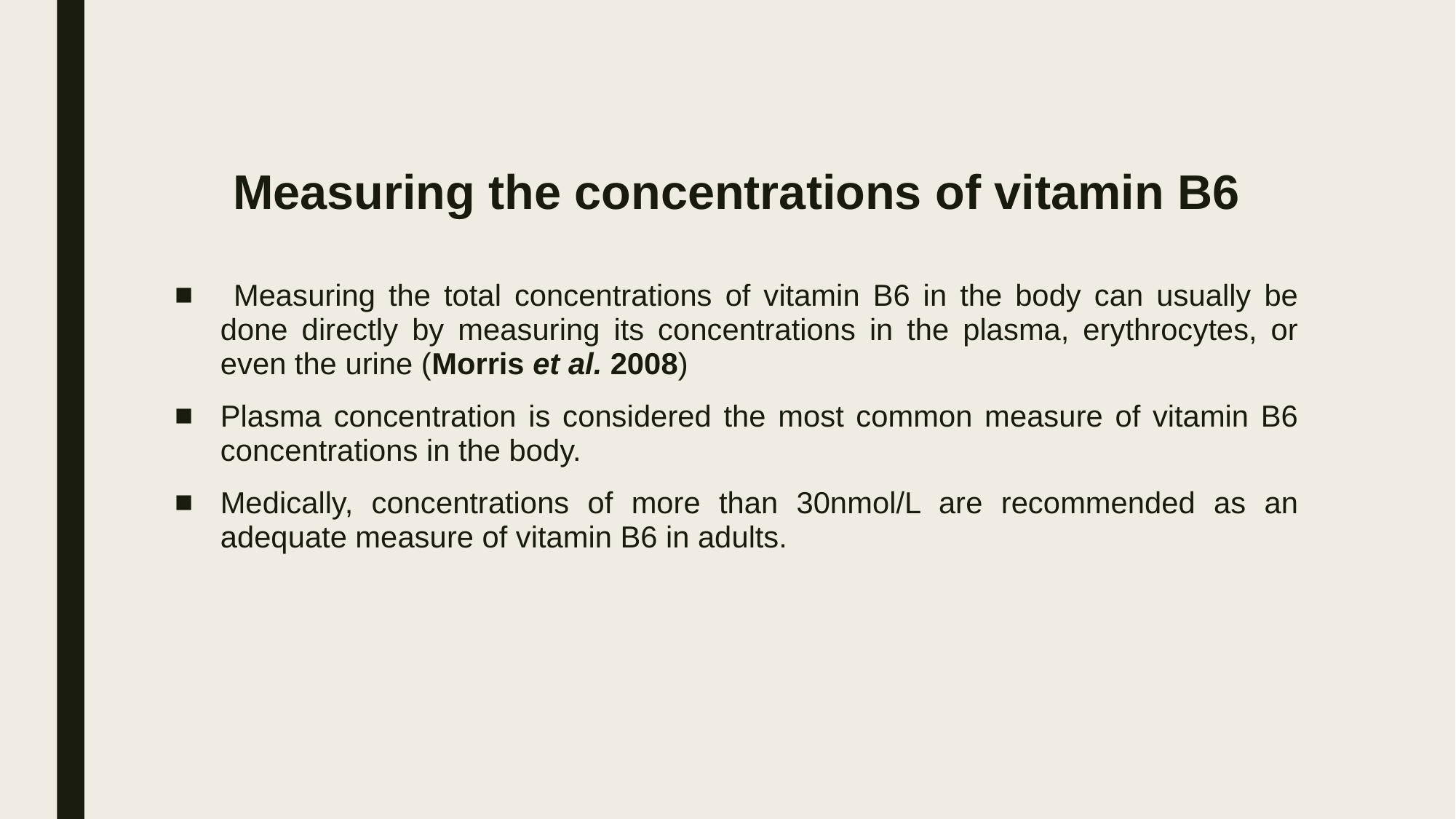

# Measuring the concentrations of vitamin B6
 Measuring the total concentrations of vitamin B6 in the body can usually be done directly by measuring its concentrations in the plasma, erythrocytes, or even the urine (Morris et al. 2008)
Plasma concentration is considered the most common measure of vitamin B6 concentrations in the body.
Medically, concentrations of more than 30nmol/L are recommended as an adequate measure of vitamin B6 in adults.